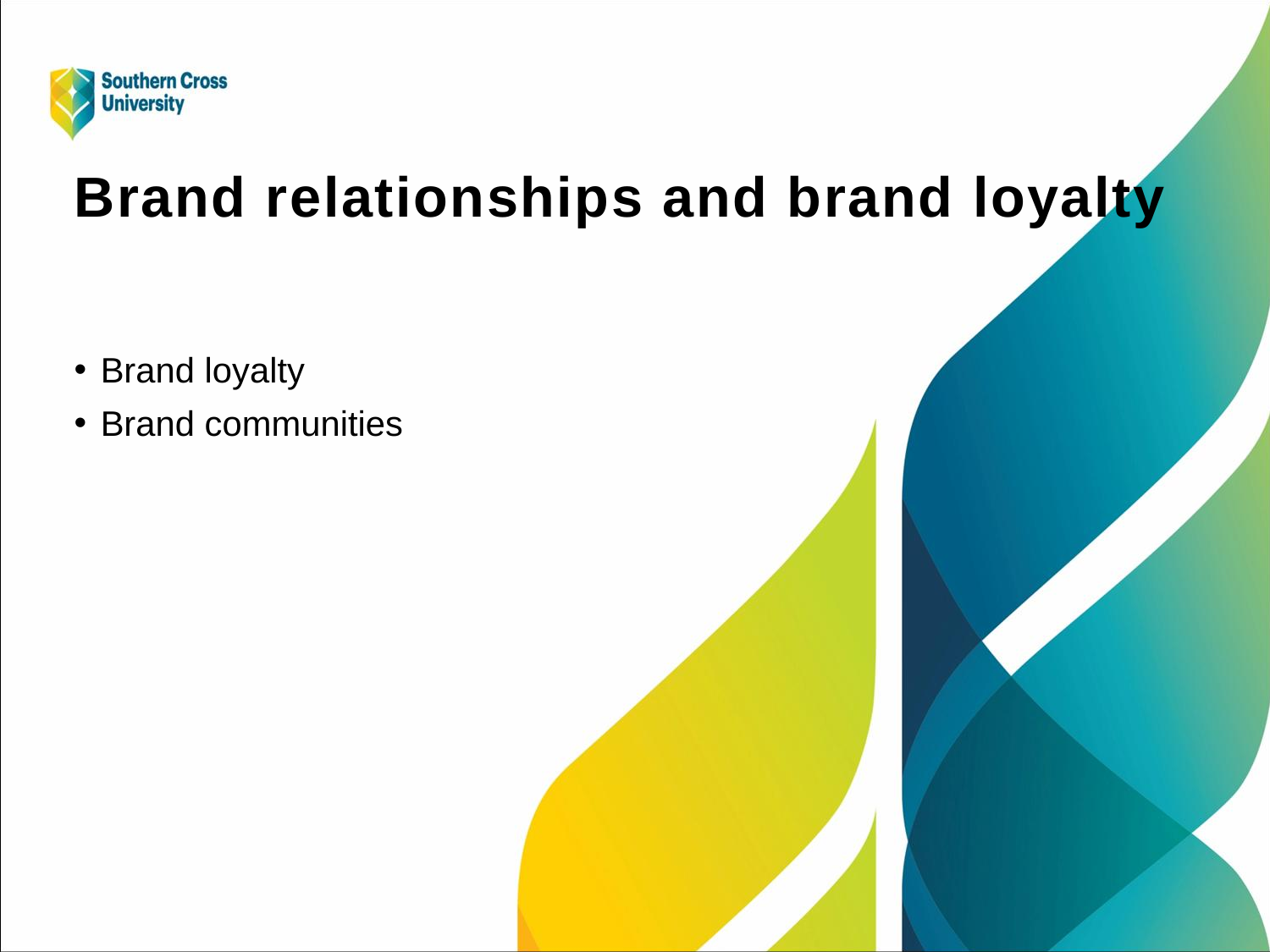

# Brand relationships and brand loyalty
Brand loyalty
Brand communities